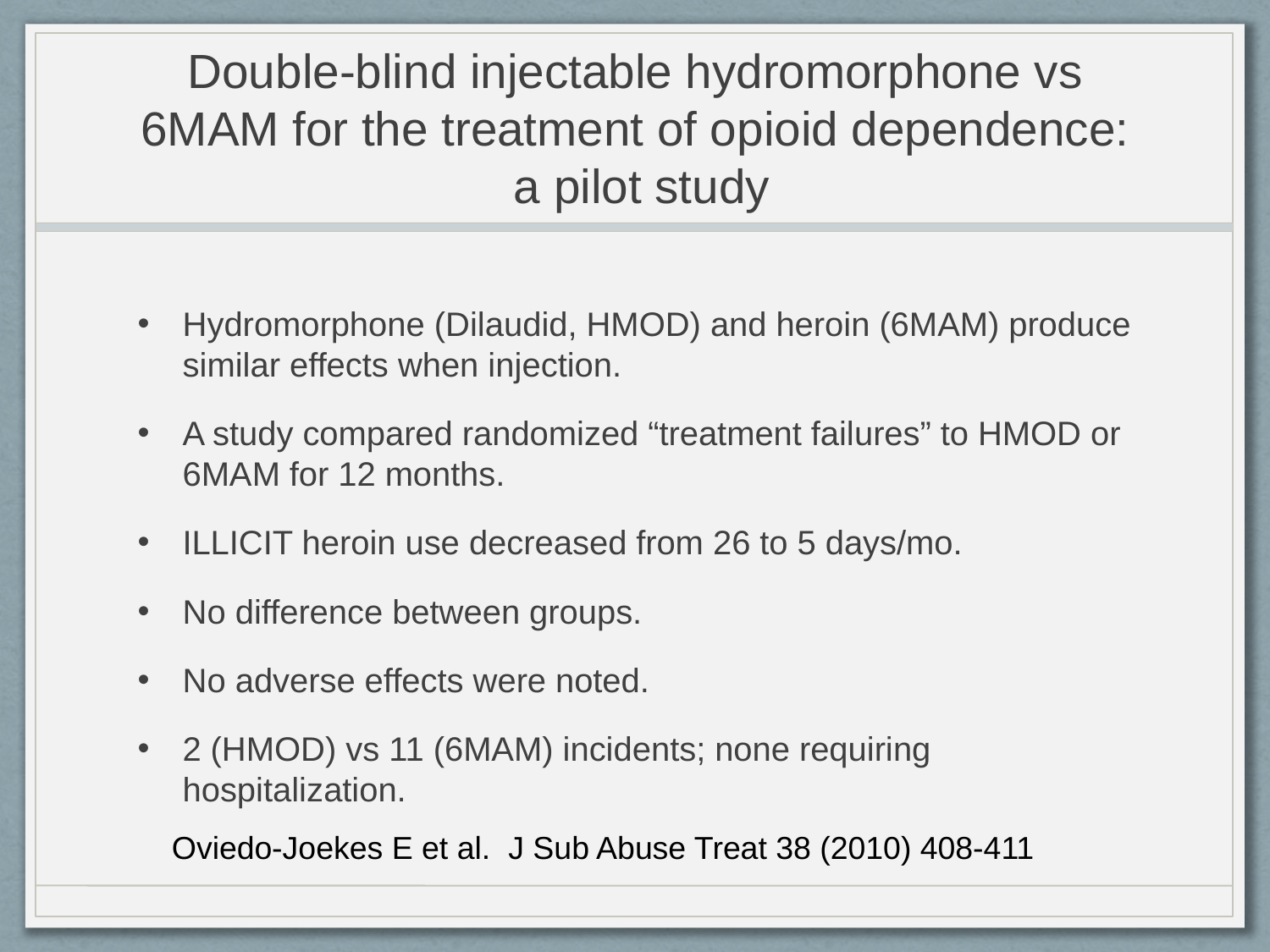

# Double-blind injectable hydromorphone vs 6MAM for the treatment of opioid dependence:  a pilot study
Hydromorphone (Dilaudid, HMOD) and heroin (6MAM) produce similar effects when injection.
A study compared randomized “treatment failures” to HMOD or 6MAM for 12 months.
ILLICIT heroin use decreased from 26 to 5 days/mo.
No difference between groups.
No adverse effects were noted.
2 (HMOD) vs 11 (6MAM) incidents; none requiring hospitalization.
Oviedo-Joekes E et al.  J Sub Abuse Treat 38 (2010) 408-411